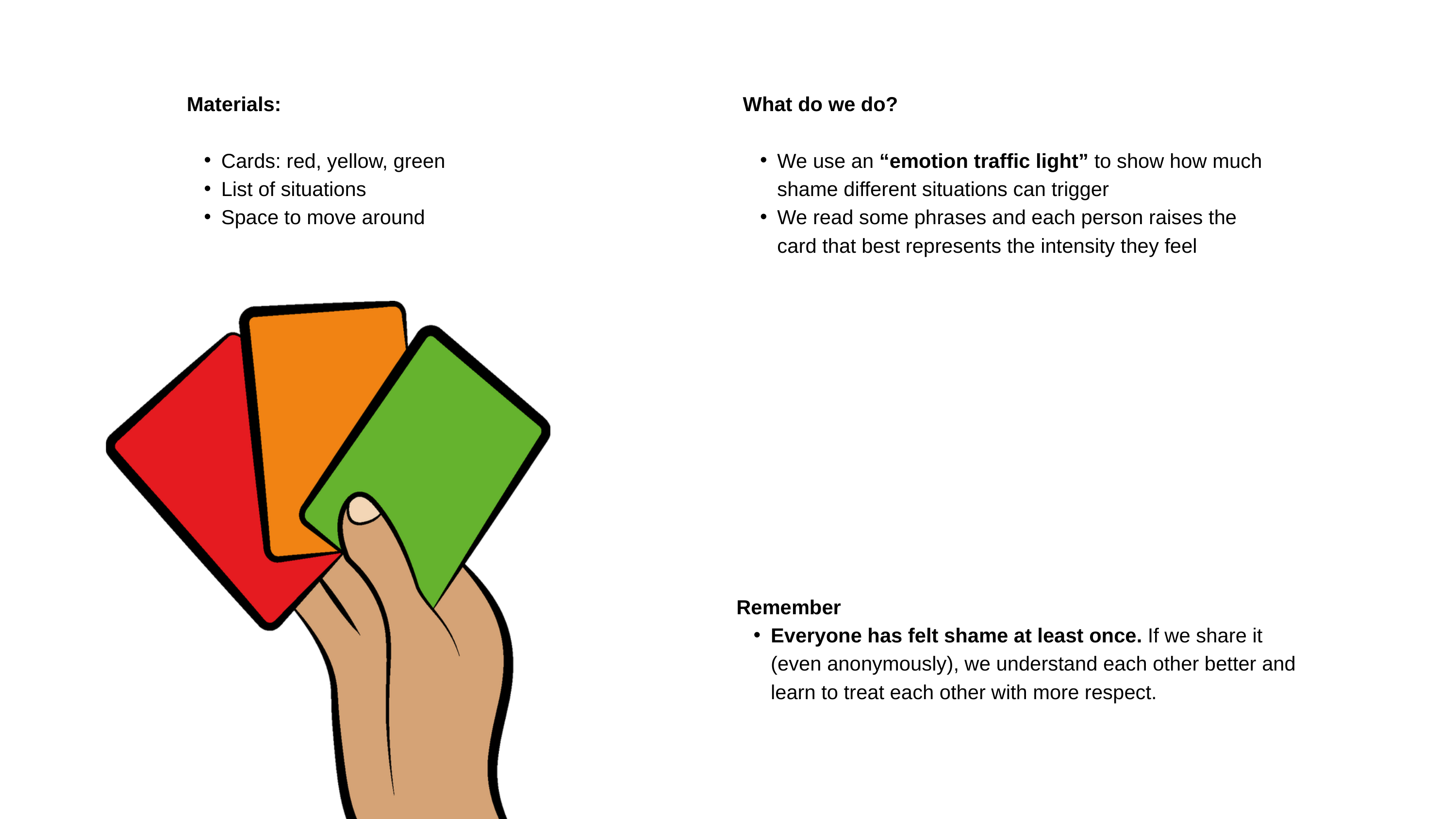

Materials:

Cards: red, yellow, green
List of situations
Space to move around
What do we do?

We use an “emotion traffic light” to show how much shame different situations can trigger
We read some phrases and each person raises the card that best represents the intensity they feel

Remember
Everyone has felt shame at least once. If we share it (even anonymously), we understand each other better and learn to treat each other with more respect.